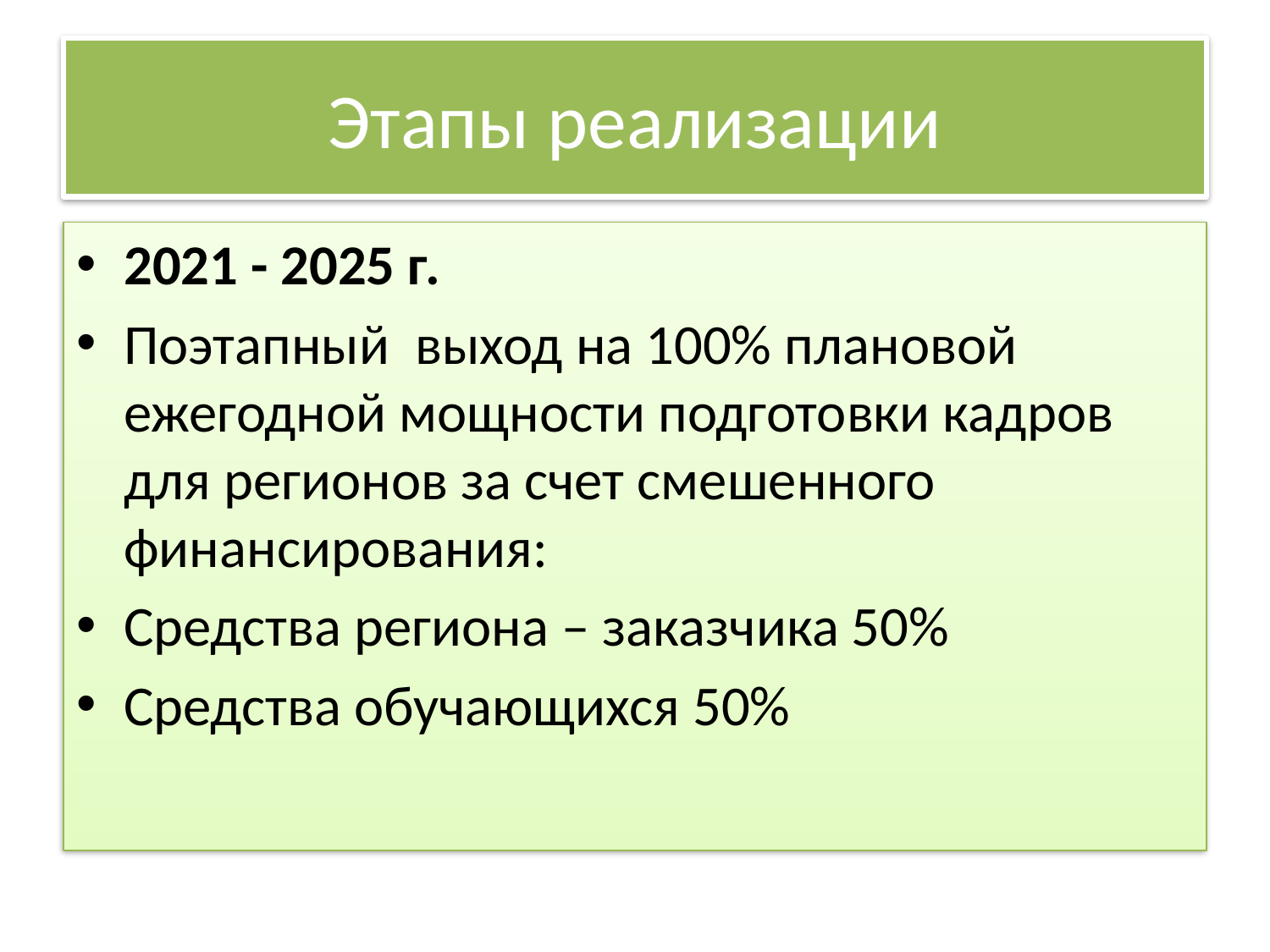

# Этапы реализации
2021 - 2025 г.
Поэтапный  выход на 100% плановой ежегодной мощности подготовки кадров для регионов за счет смешенного финансирования:
Средства региона – заказчика 50%
Средства обучающихся 50%